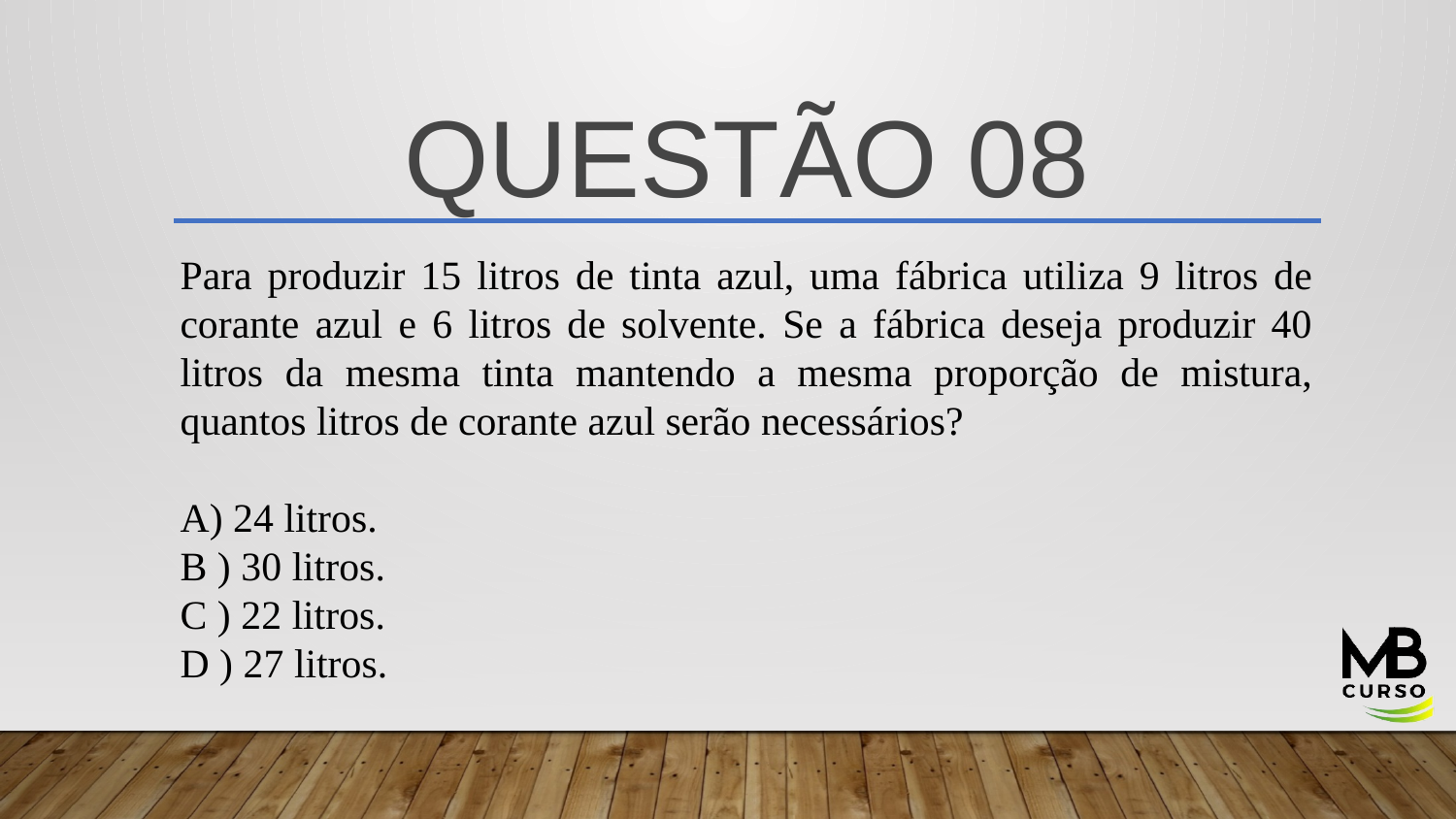

# QUESTÃO 08
Para produzir 15 litros de tinta azul, uma fábrica utiliza 9 litros de corante azul e 6 litros de solvente. Se a fábrica deseja produzir 40 litros da mesma tinta mantendo a mesma proporção de mistura, quantos litros de corante azul serão necessários?

A) 24 litros.
B ) 30 litros.
C ) 22 litros.
D ) 27 litros.